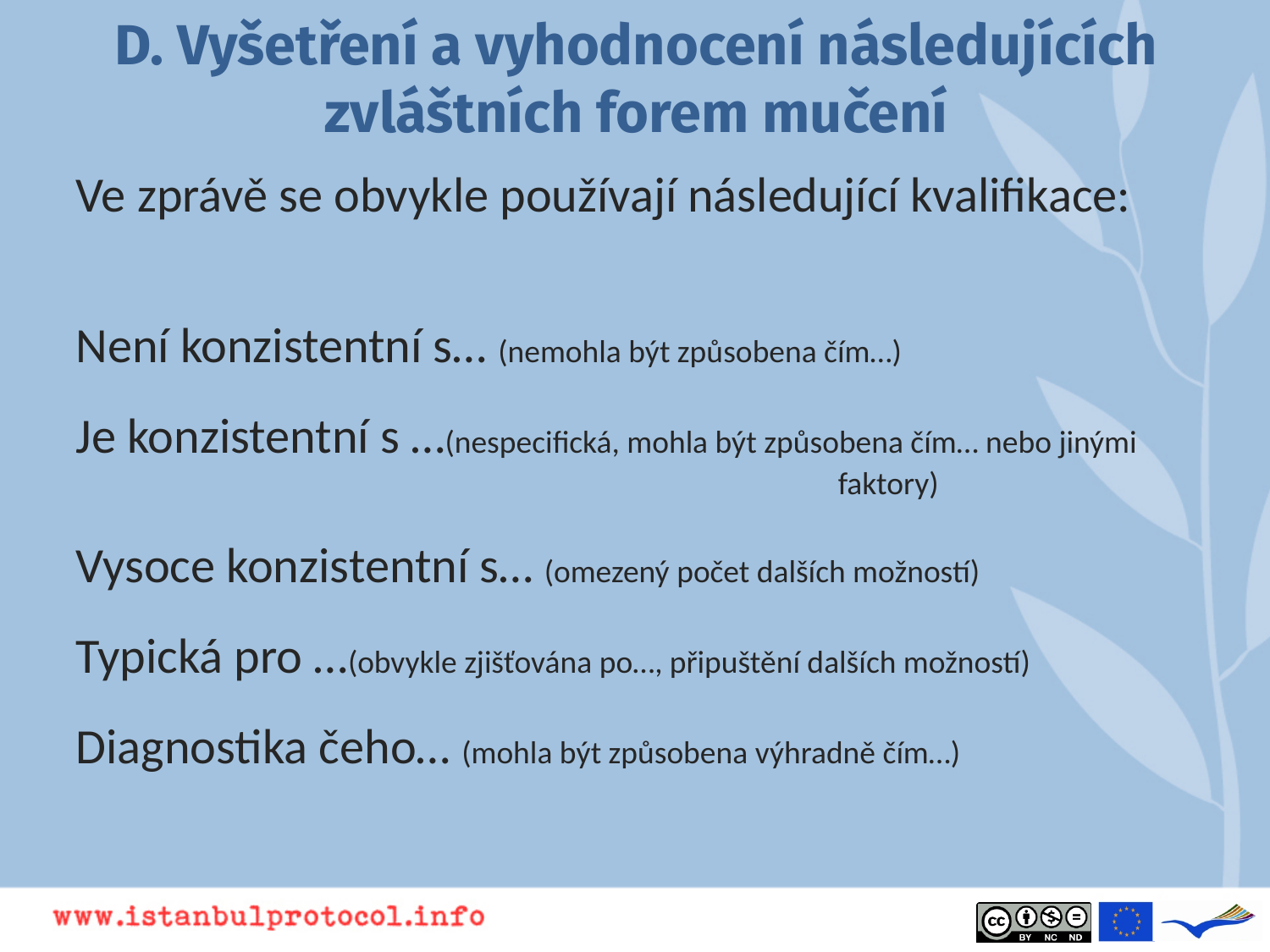

# D. Vyšetření a vyhodnocení následujících zvláštních forem mučení
Ve zprávě se obvykle používají následující kvalifikace:
Není konzistentní s… (nemohla být způsobena čím…)
Je konzistentní s …(nespecifická, mohla být způsobena čím… nebo jinými 						faktory)
Vysoce konzistentní s… (omezený počet dalších možností)
Typická pro …(obvykle zjišťována po…, připuštění dalších možností)
Diagnostika čeho… (mohla být způsobena výhradně čím…)